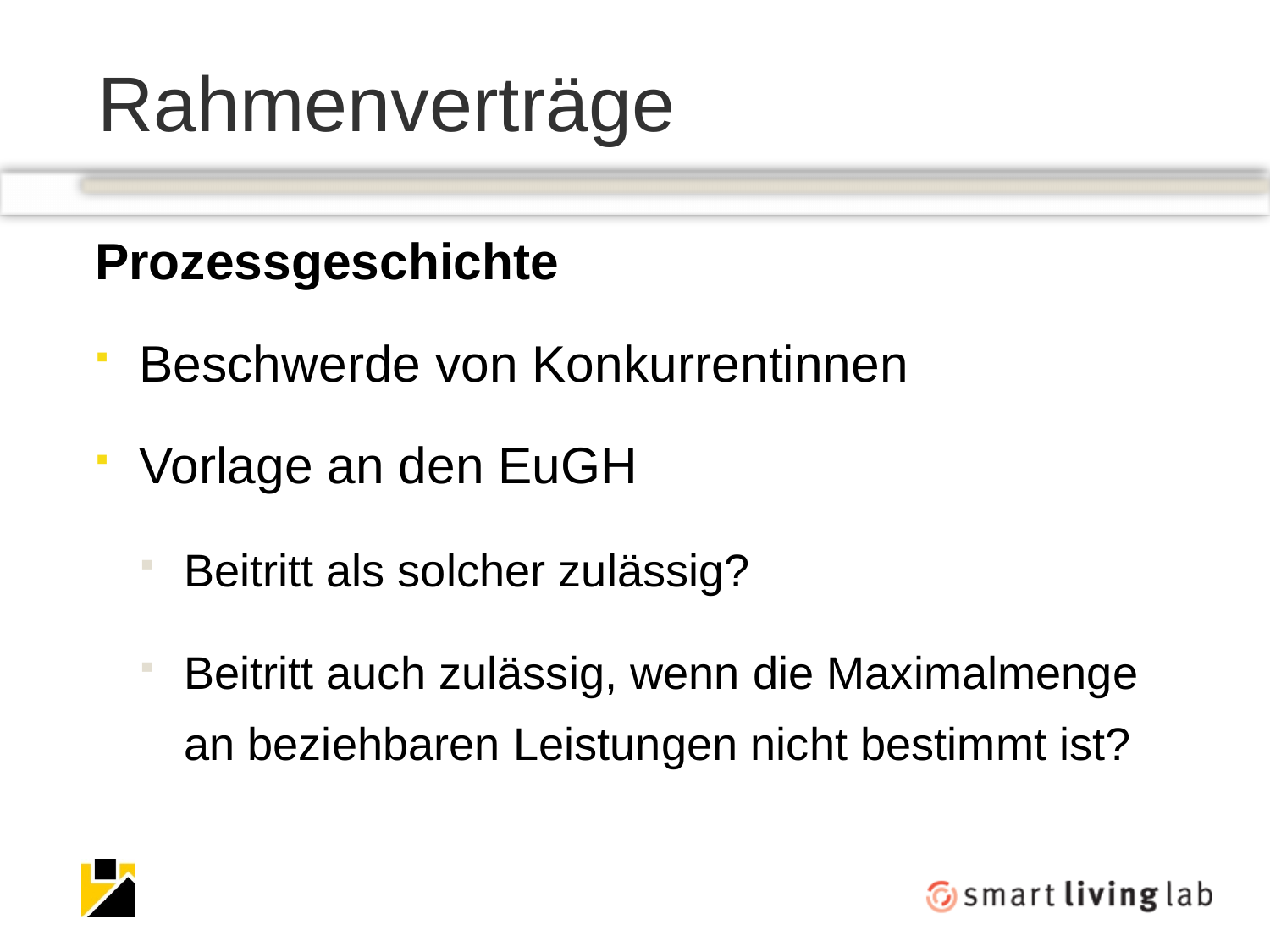

# Rahmenverträge
Prozessgeschichte
Beschwerde von Konkurrentinnen
Vorlage an den EuGH
Beitritt als solcher zulässig?
Beitritt auch zulässig, wenn die Maximalmenge an beziehbaren Leistungen nicht bestimmt ist?